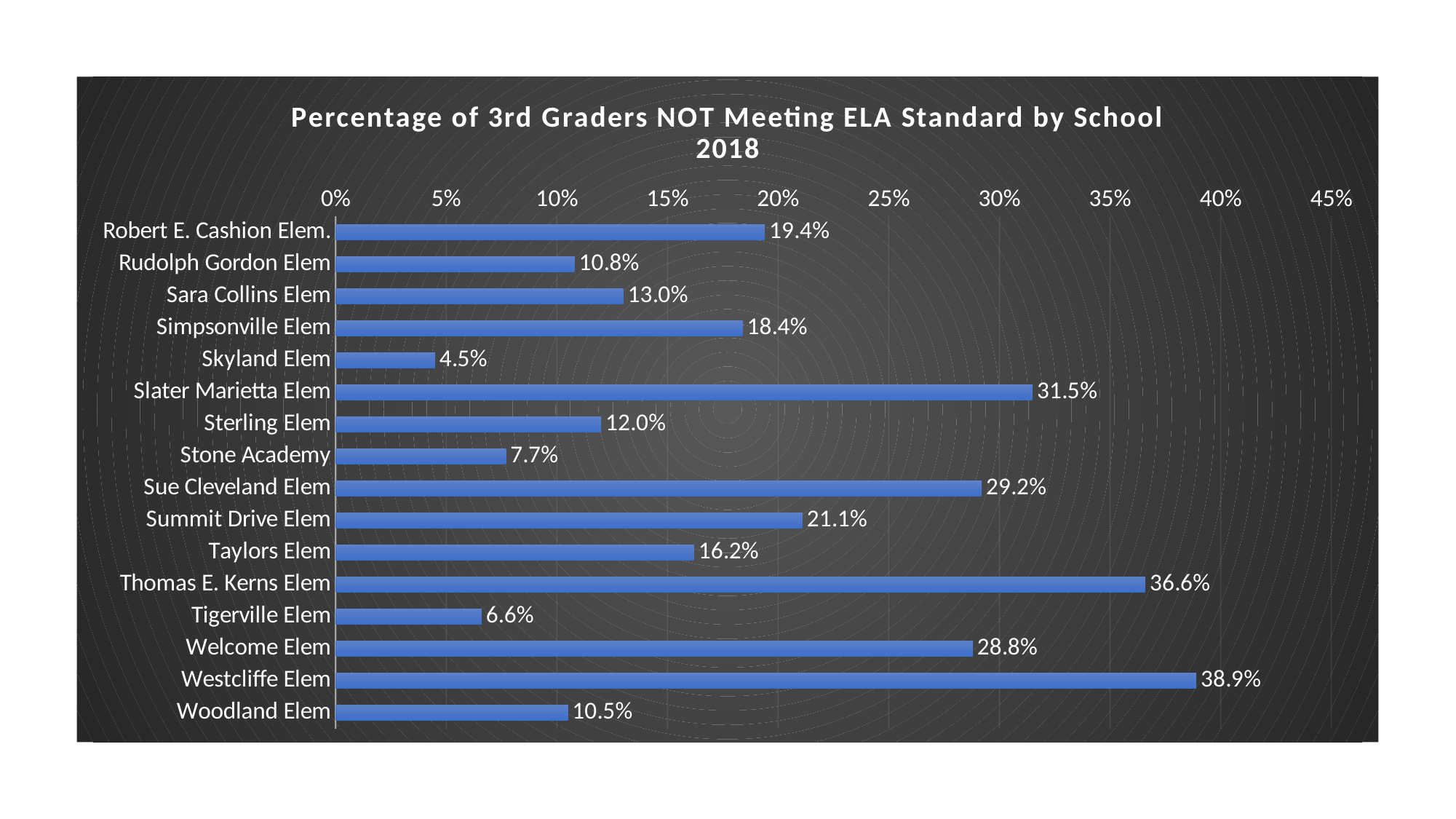

### Chart: Percentage of 3rd Graders NOT Meeting ELA Standard by School
2018

| Category | Not Meeting |
|---|---|
| Robert E. Cashion Elem. | 0.19399999999999998 |
| Rudolph Gordon Elem | 0.10800000000000001 |
| Sara Collins Elem | 0.13 |
| Simpsonville Elem | 0.184 |
| Skyland Elem | 0.045 |
| Slater Marietta Elem | 0.315 |
| Sterling Elem | 0.12 |
| Stone Academy | 0.077 |
| Sue Cleveland Elem | 0.292 |
| Summit Drive Elem | 0.21100000000000002 |
| Taylors Elem | 0.162 |
| Thomas E. Kerns Elem | 0.366 |
| Tigerville Elem | 0.066 |
| Welcome Elem | 0.28800000000000003 |
| Westcliffe Elem | 0.389 |
| Woodland Elem | 0.105 |